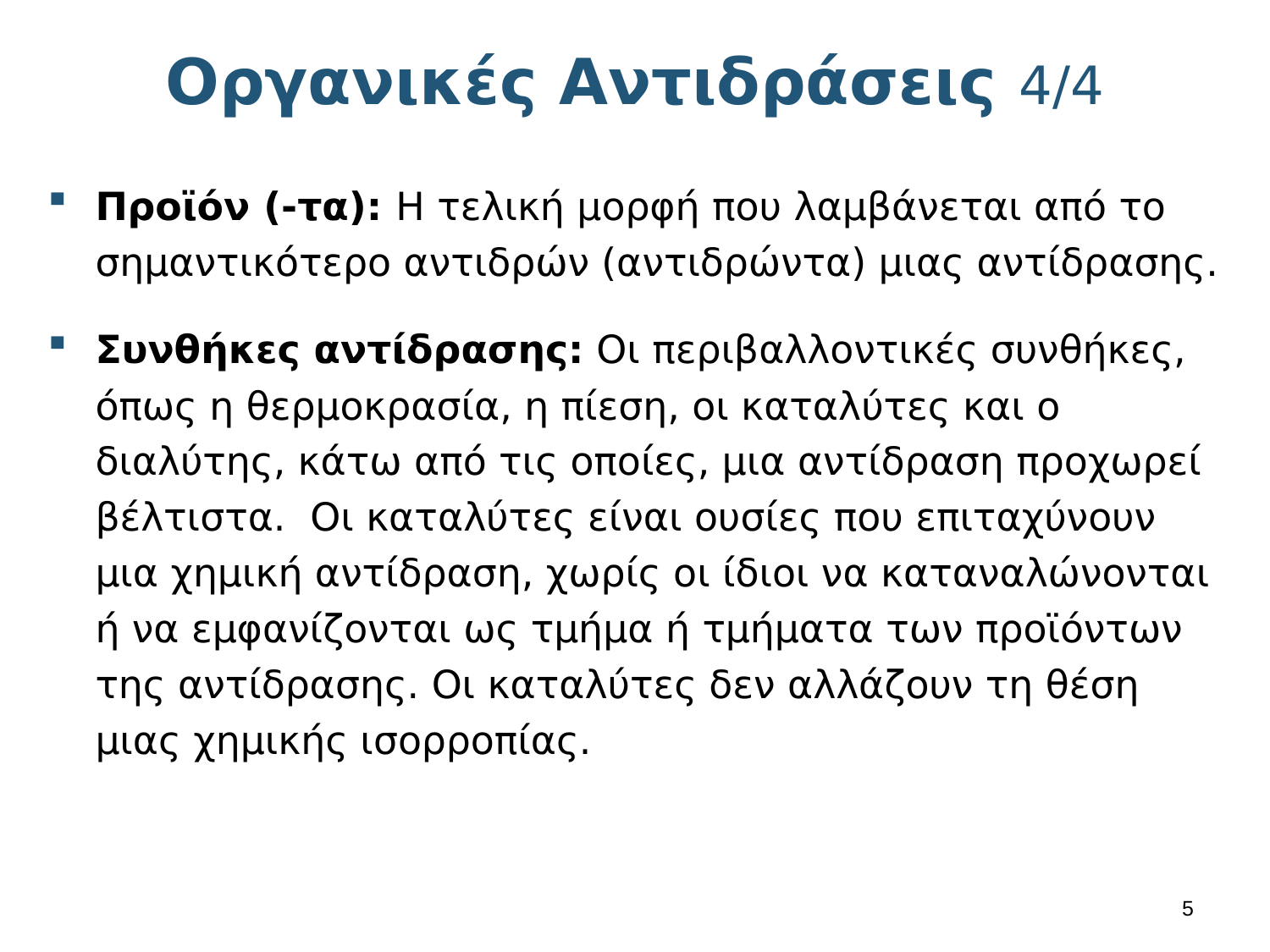

# Οργανικές Αντιδράσεις 4/4
Προϊόν (-τα): Η τελική μορφή που λαμβάνεται από το σημαντικότερο αντιδρών (αντιδρώντα) μιας αντίδρασης.
Συνθήκες αντίδρασης: Οι περιβαλλοντικές συνθήκες, όπως η θερμοκρασία, η πίεση, οι καταλύτες και ο διαλύτης, κάτω από τις οποίες, μια αντίδραση προχωρεί βέλτιστα.  Οι καταλύτες είναι ουσίες που επιταχύνουν μια χημική αντίδραση, χωρίς οι ίδιοι να καταναλώνονται ή να εμφανίζονται ως τμήμα ή τμήματα των προϊόντων της αντίδρασης. Οι καταλύτες δεν αλλάζουν τη θέση μιας χημικής ισορροπίας.
5